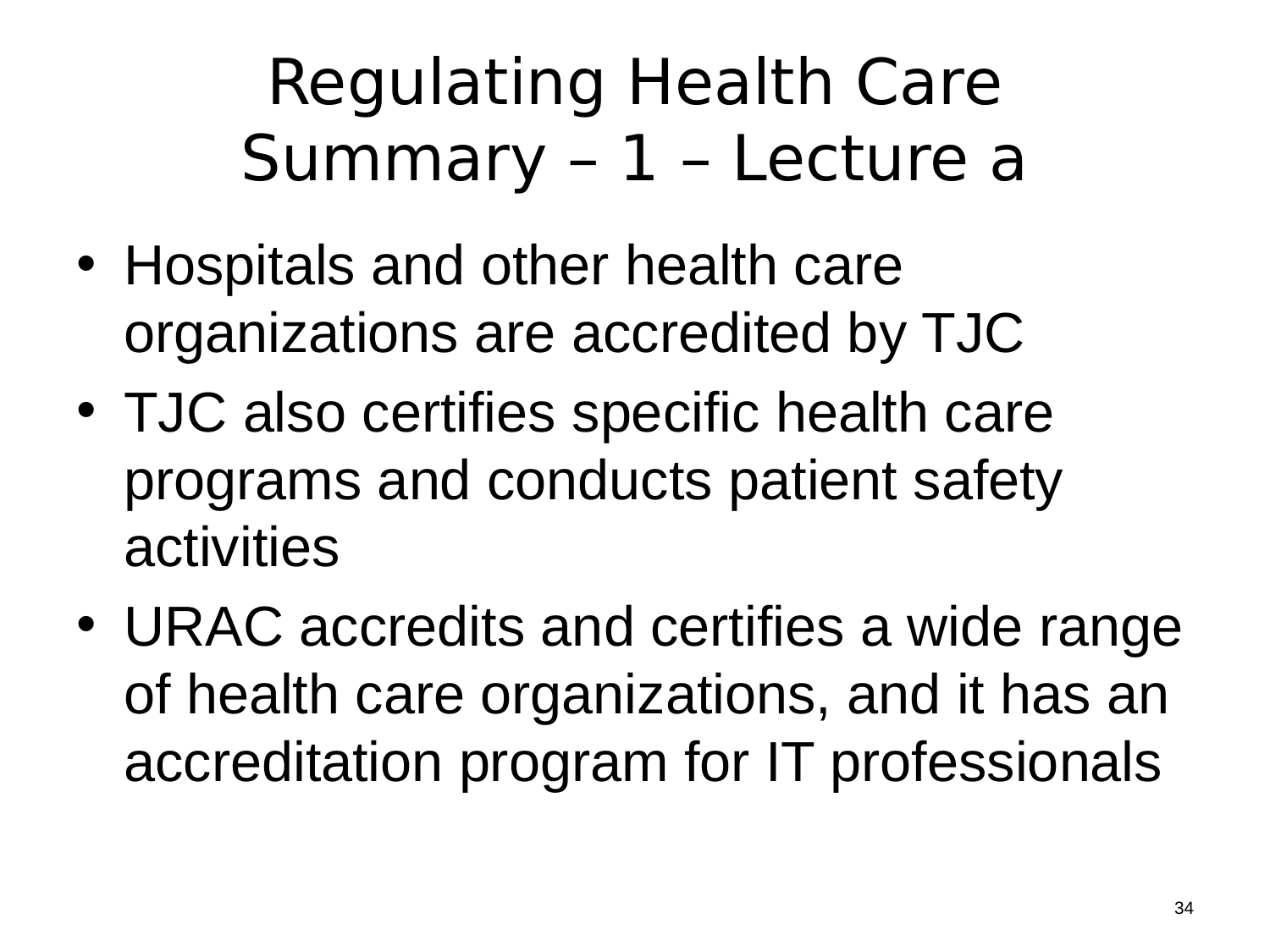

# Regulating Health Care Summary – 1 – Lecture a
Hospitals and other health care organizations are accredited by TJC
TJC also certifies specific health care programs and conducts patient safety activities
URAC accredits and certifies a wide range of health care organizations, and it has an accreditation program for IT professionals
34